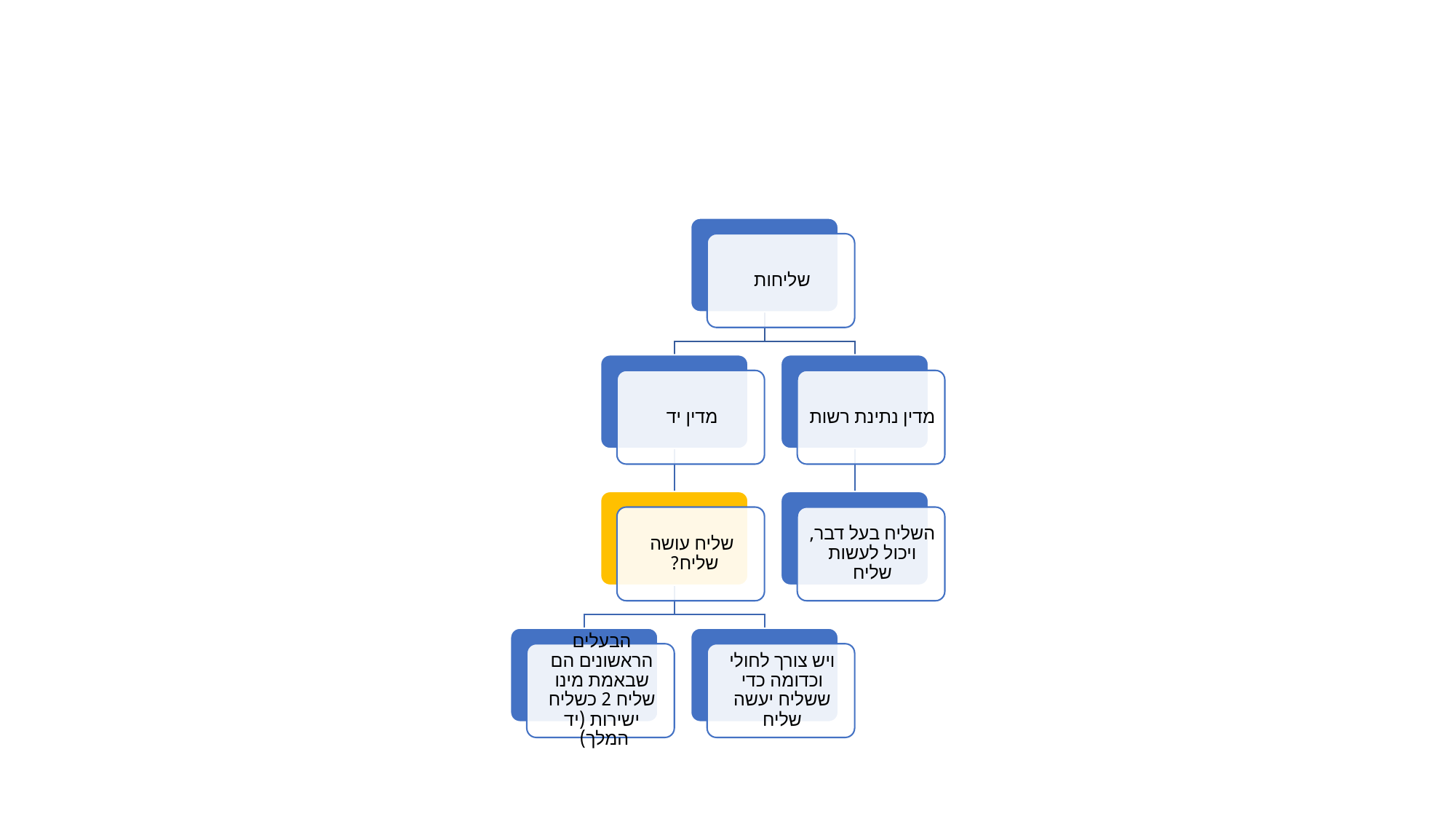

#
שליחות
מדין יד
שליח עושה שליח?
הבעלים הראשונים הם שבאמת מינו שליח 2 כשליח ישירות (יד המלך)
ויש צורך לחולי וכדומה כדי ששליח יעשה שליח
מדין נתינת רשות
השליח בעל דבר, ויכול לעשות שליח